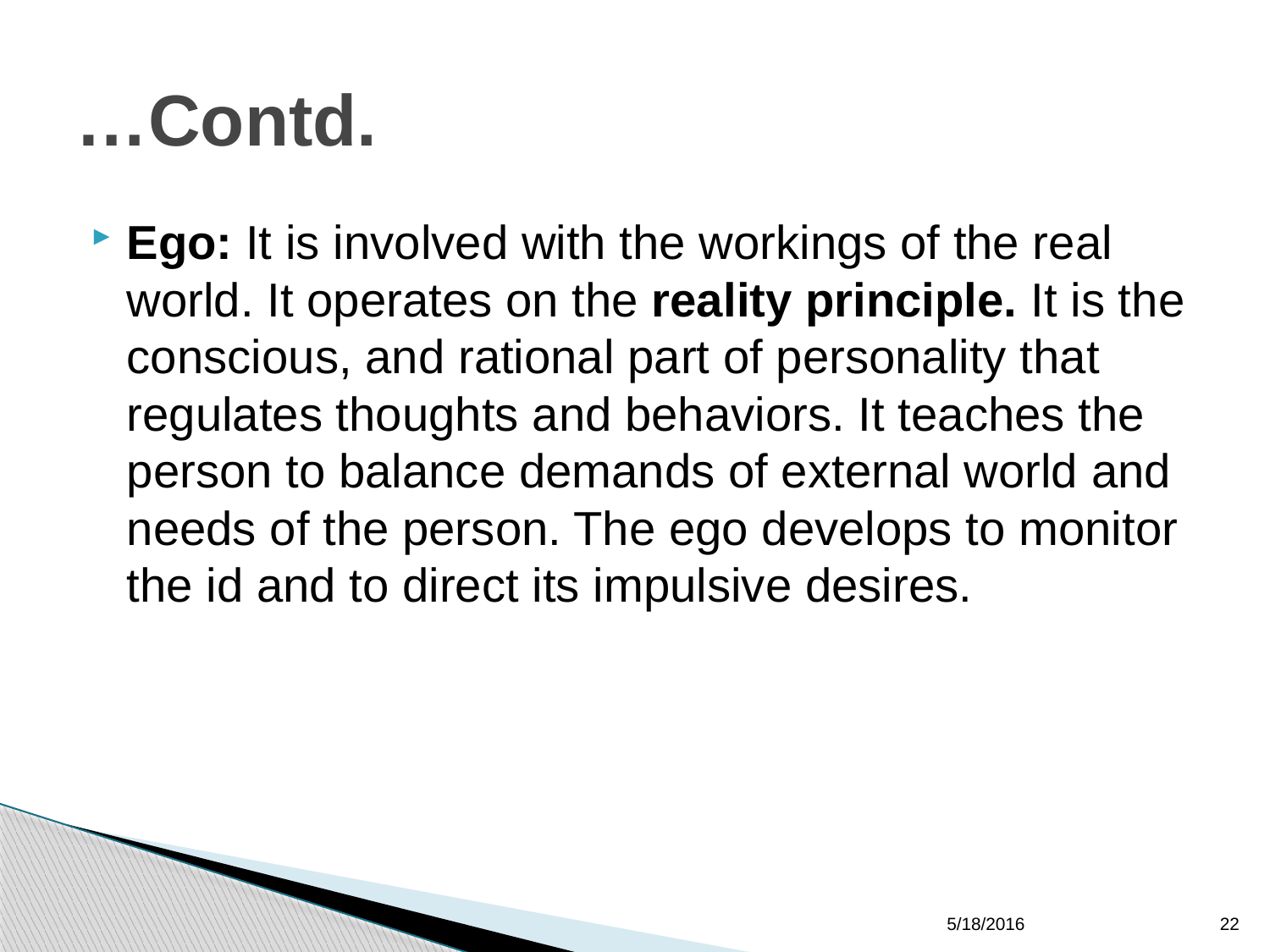

# …Contd.
Ego: It is involved with the workings of the real world. It operates on the reality principle. It is the conscious, and rational part of personality that regulates thoughts and behaviors. It teaches the person to balance demands of external world and needs of the person. The ego develops to monitor the id and to direct its impulsive desires.
5/18/2016
22